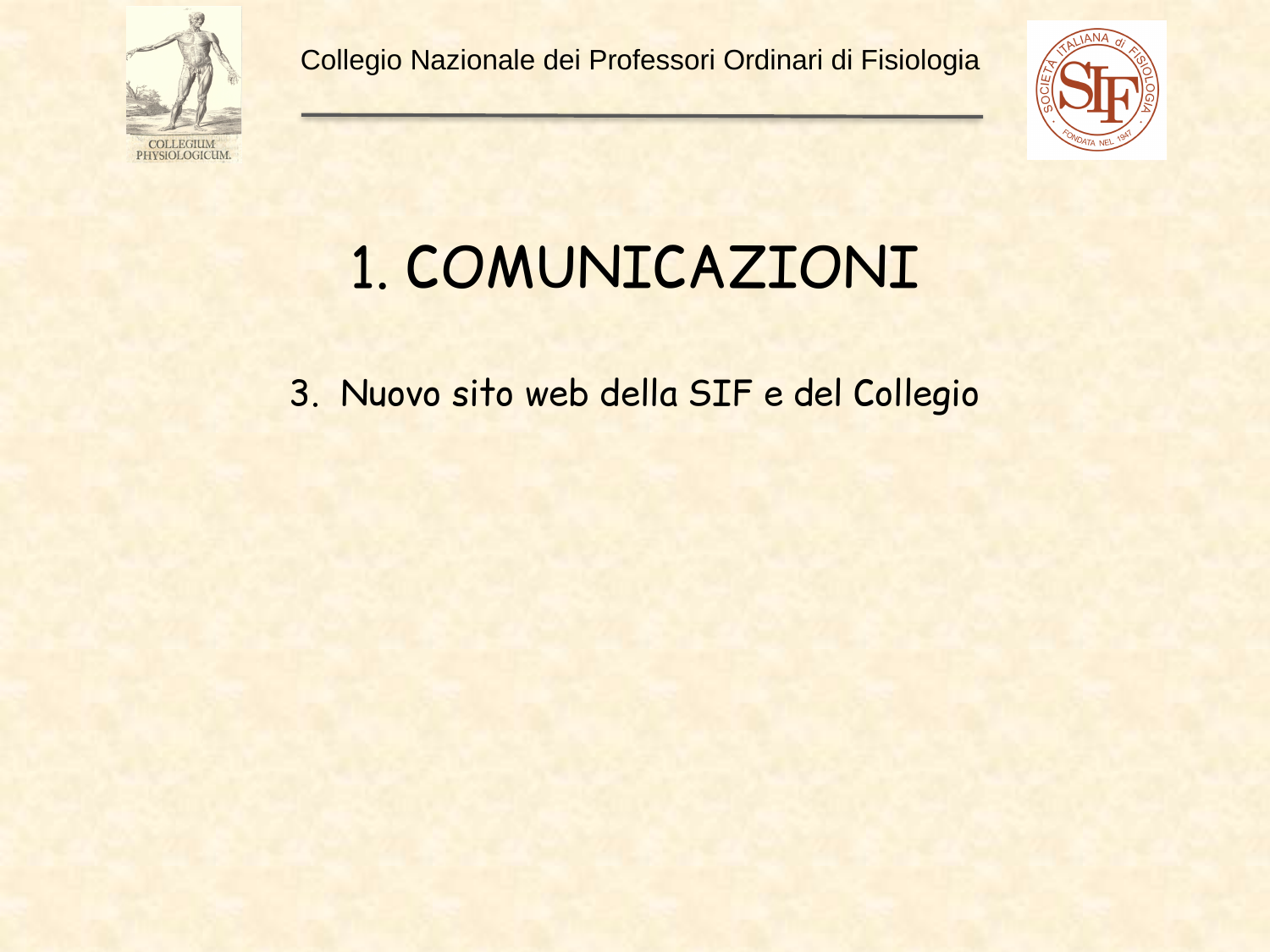

1. COMUNICAZIONI
3.  Nuovo sito web della SIF e del Collegio